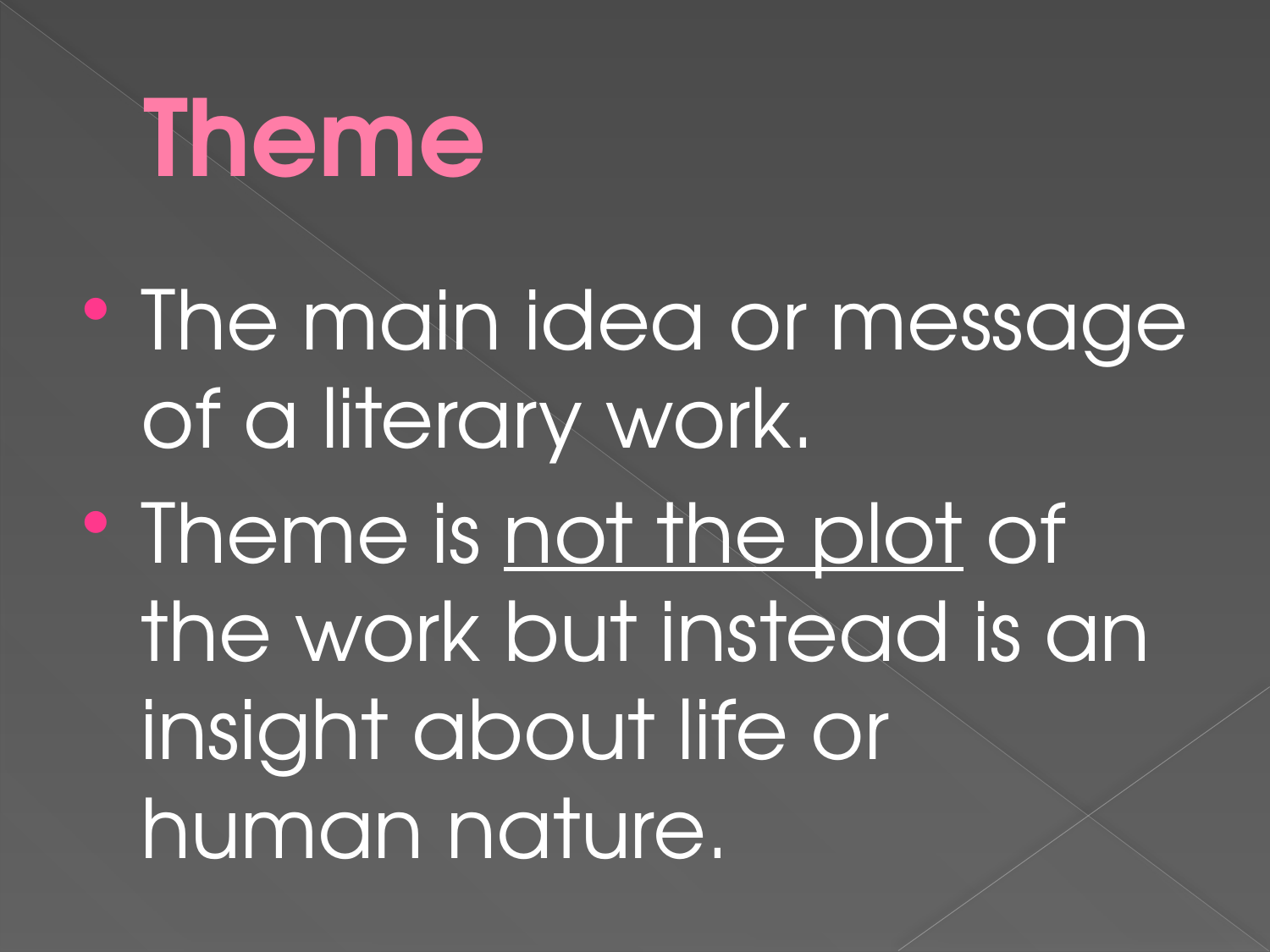

# Theme
The main idea or message of a literary work.
Theme is not the plot of the work but instead is an insight about life or human nature.